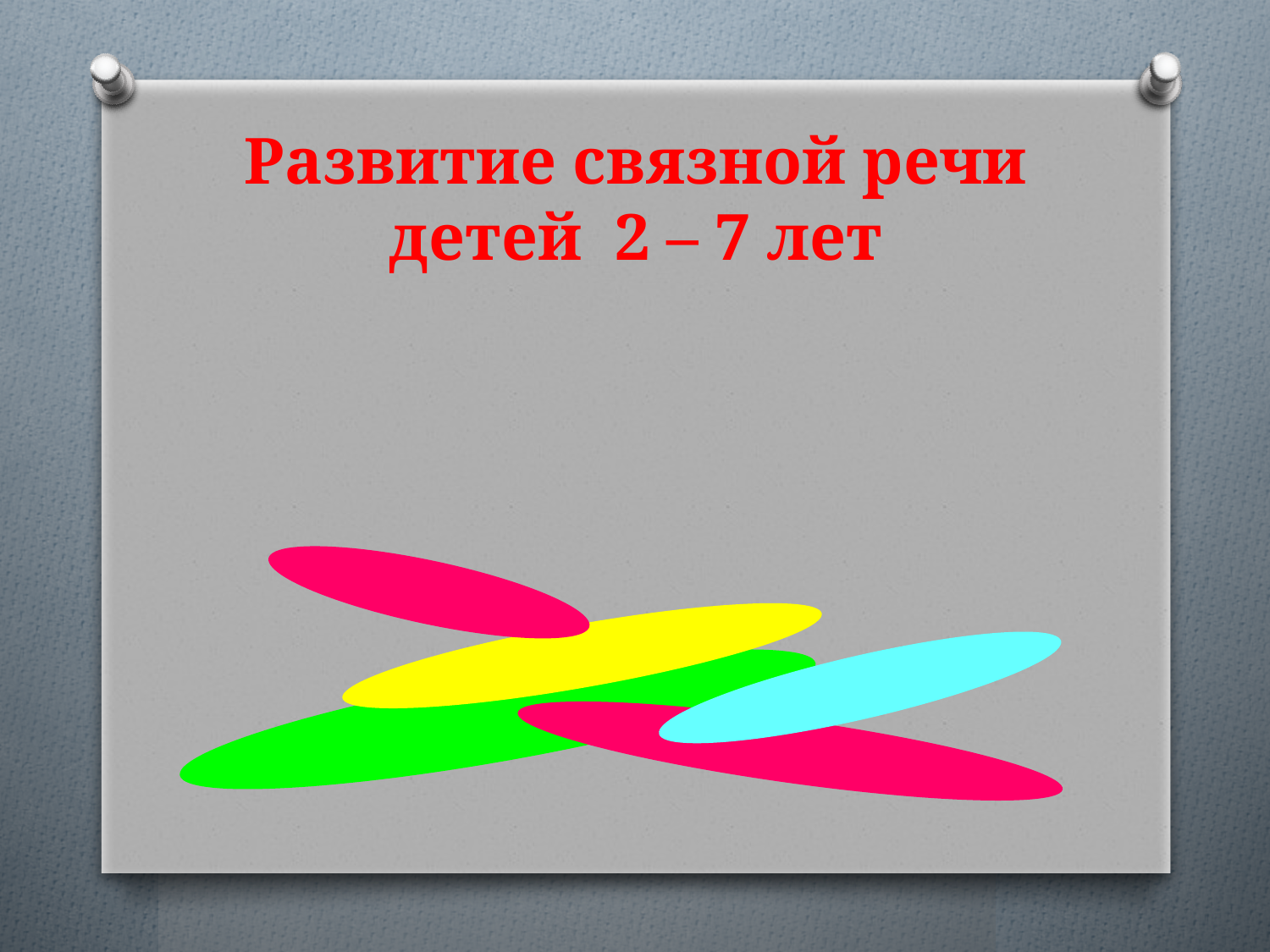

# Развитие связной речи детей  2 – 7 лет